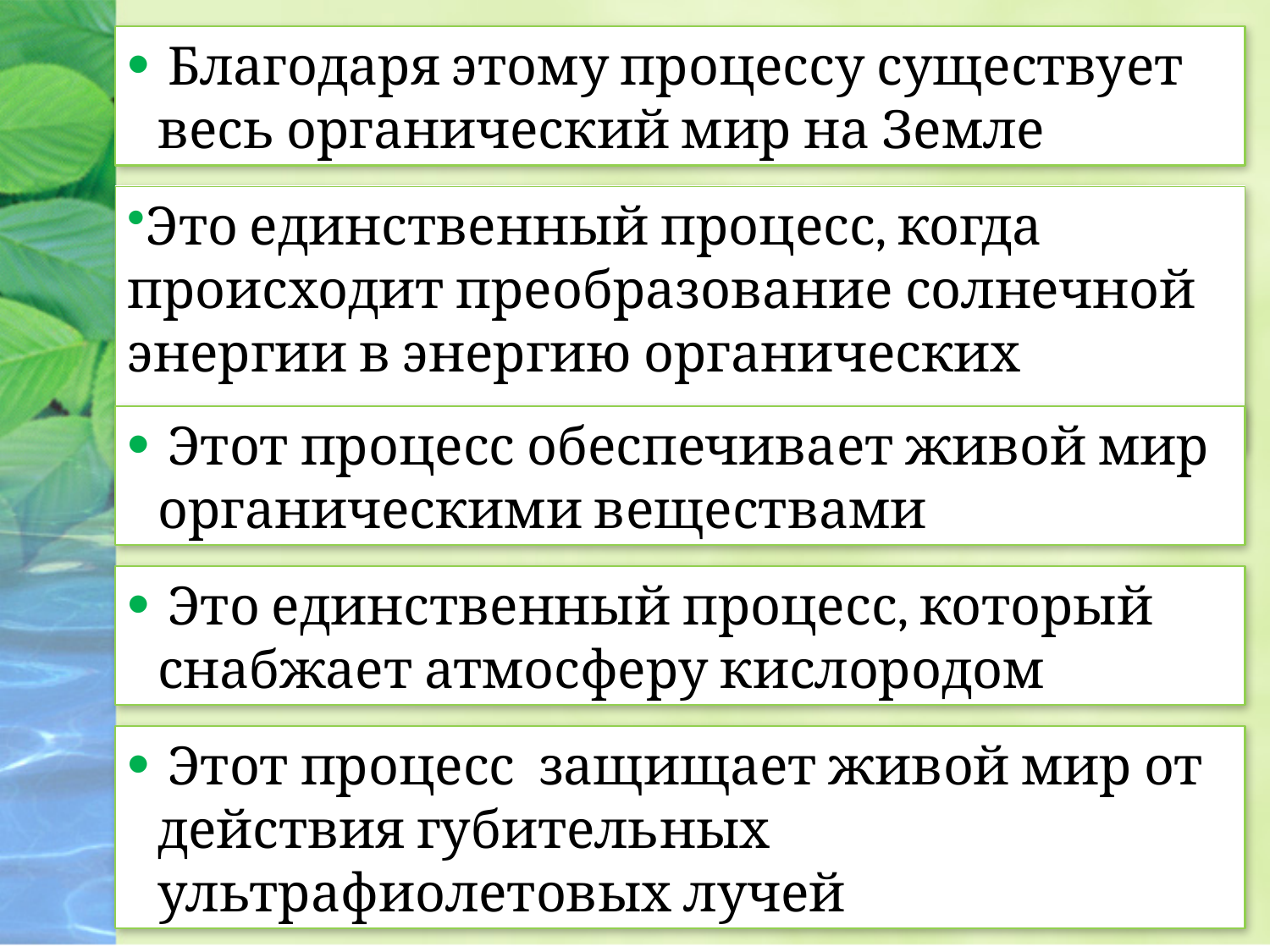

Благодаря этому процессу существует весь органический мир на Земле
Это единственный процесс, когда происходит преобразование солнечной энергии в энергию органических веществ
 Этот процесс обеспечивает живой мир органическими веществами
 Это единственный процесс, который снабжает атмосферу кислородом
 Этот процесс  защищает живой мир от действия губительных ультрафиолетовых лучей